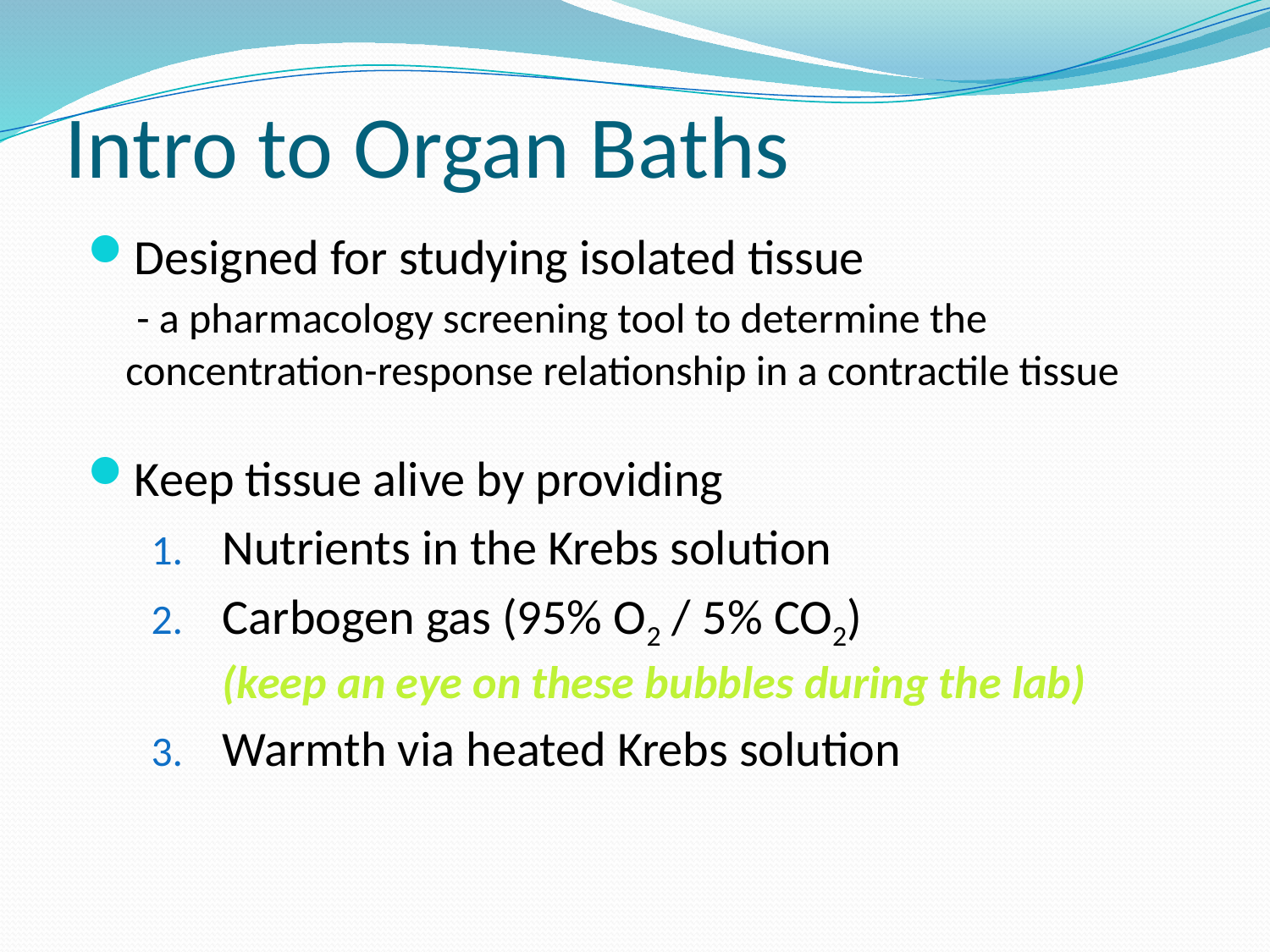

# Intro to Organ Baths
Designed for studying isolated tissue
 - a pharmacology screening tool to determine the concentration-response relationship in a contractile tissue
Keep tissue alive by providing
Nutrients in the Krebs solution
Carbogen gas (95% O2 / 5% CO2)
(keep an eye on these bubbles during the lab)
Warmth via heated Krebs solution